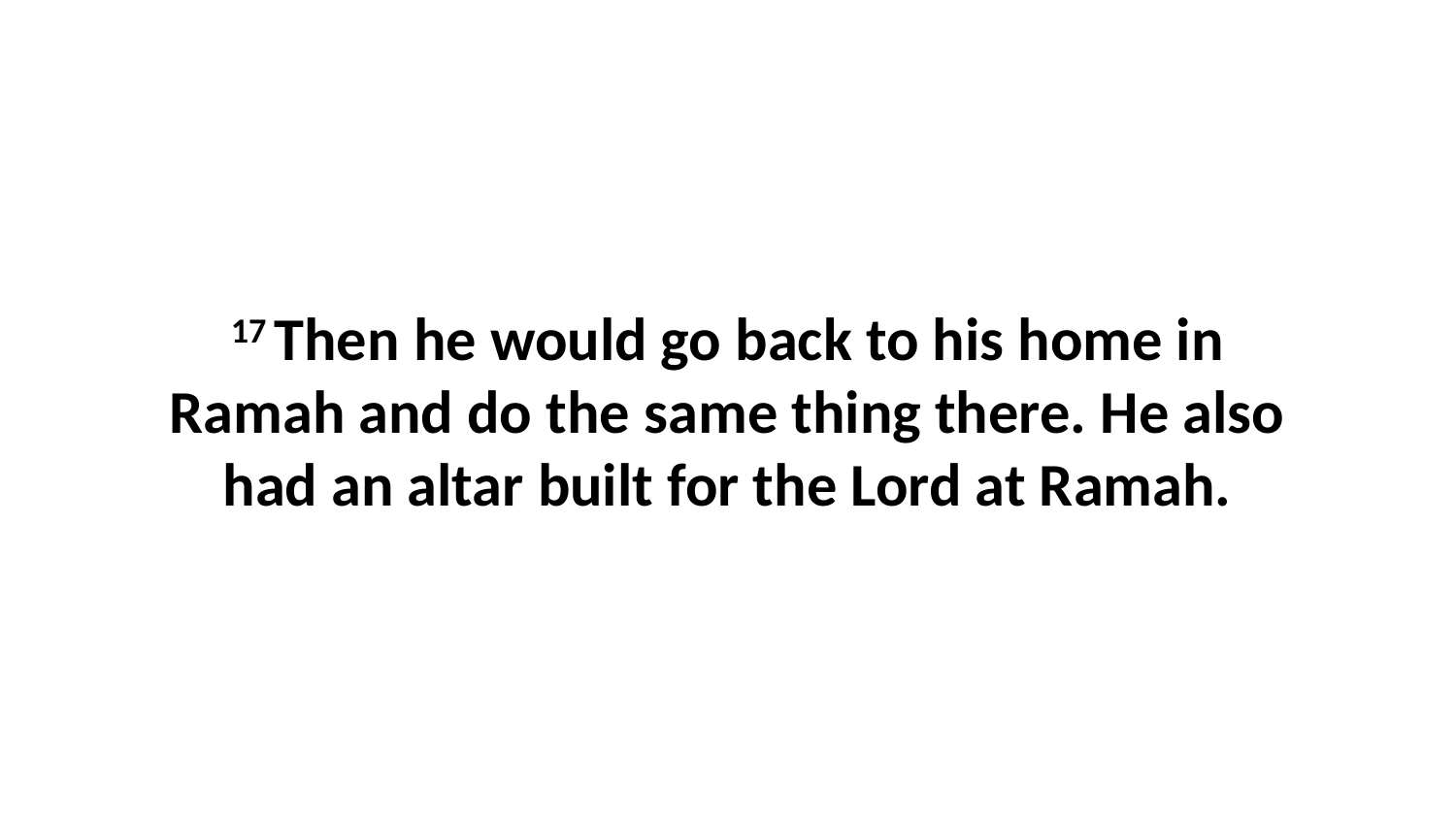

17 Then he would go back to his home in Ramah and do the same thing there. He also had an altar built for the Lord at Ramah.